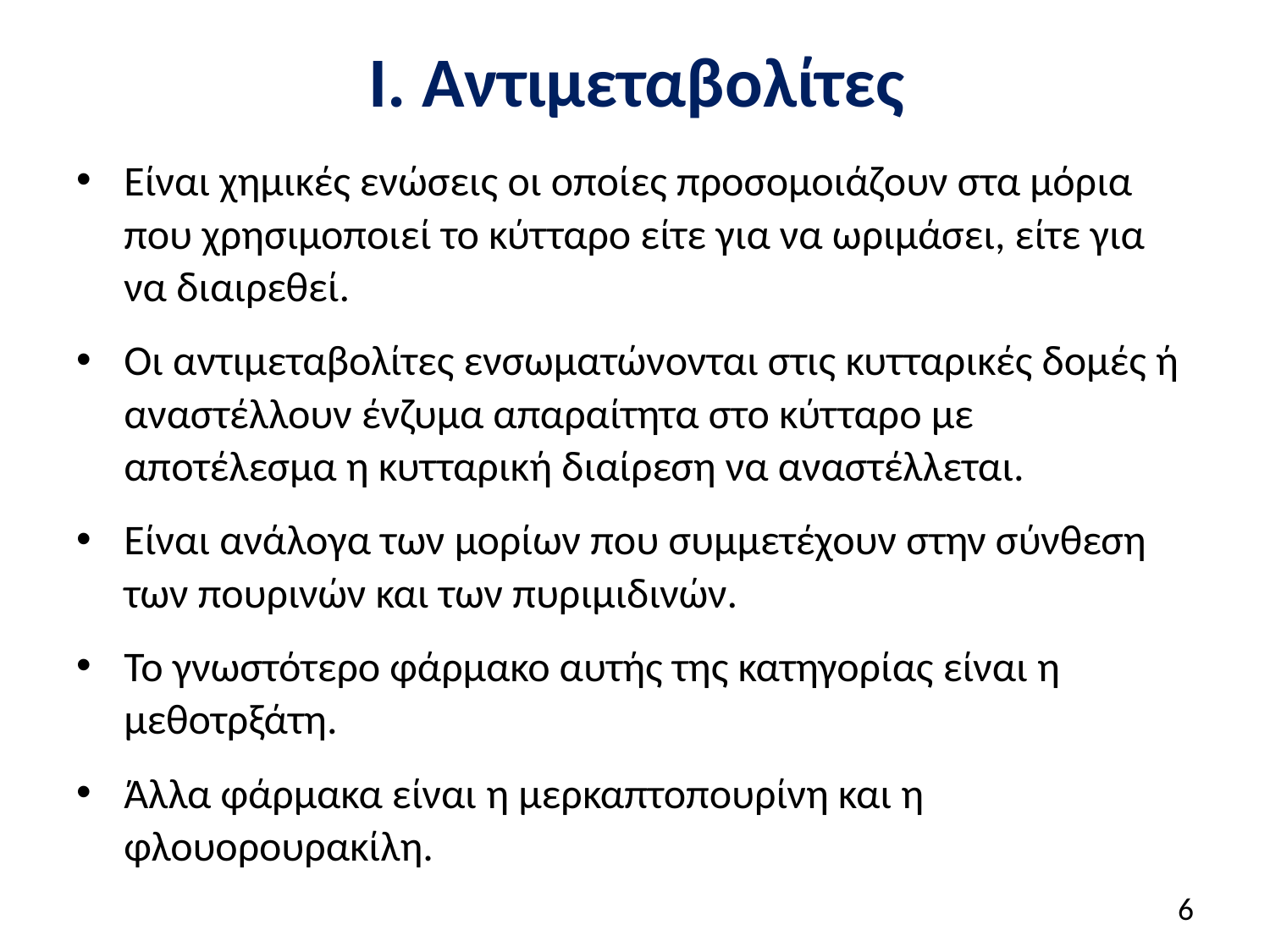

# Ι. Αντιμεταβολίτες
Είναι χημικές ενώσεις οι οποίες προσομοιάζουν στα μόρια που χρησιμοποιεί το κύτταρο είτε για να ωριμάσει, είτε για να διαιρεθεί.
Οι αντιμεταβολίτες ενσωματώνονται στις κυτταρικές δομές ή αναστέλλουν ένζυμα απαραίτητα στο κύτταρο με αποτέλεσμα η κυτταρική διαίρεση να αναστέλλεται.
Είναι ανάλογα των μορίων που συμμετέχουν στην σύνθεση των πουρινών και των πυριμιδινών.
Το γνωστότερο φάρμακο αυτής της κατηγορίας είναι η μεθοτρξάτη.
Άλλα φάρμακα είναι η μερκαπτοπουρίνη και η φλουορουρακίλη.

6